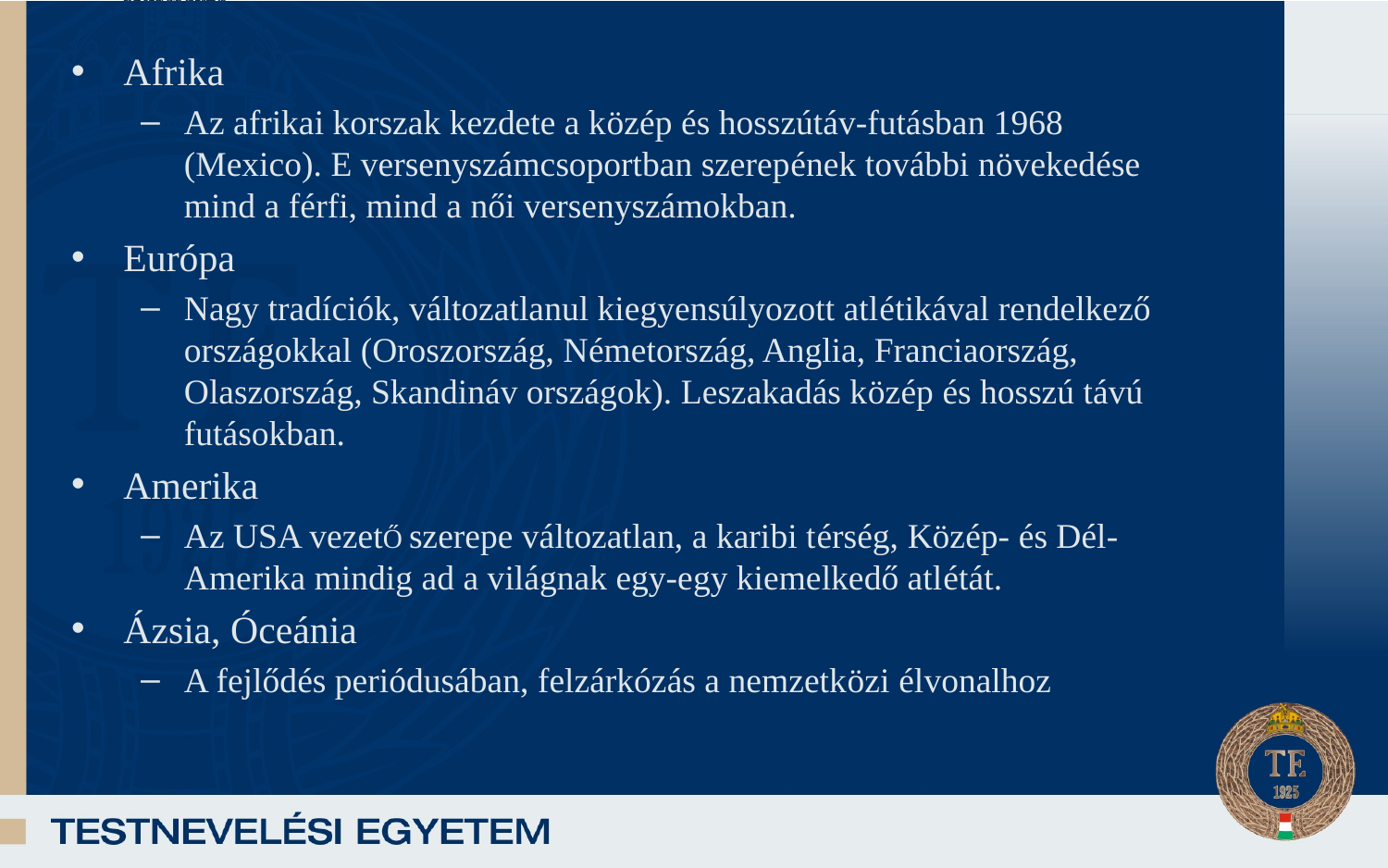

Afrika
Az afrikai korszak kezdete a közép és hosszútáv-futásban 1968 (Mexico). E versenyszámcsoportban szerepének további növekedése mind a férfi, mind a női versenyszámokban.
Európa
Nagy tradíciók, változatlanul kiegyensúlyozott atlétikával rendelkező országokkal (Oroszország, Németország, Anglia, Franciaország, Olaszország, Skandináv országok). Leszakadás közép és hosszú távú futásokban.
Amerika
Az USA vezetŐ szerepe változatlan, a karibi térség, Közép- és Dél-Amerika mindig ad a világnak egy-egy kiemelkedő atlétát.
Ázsia, Óceánia
A fejlődés periódusában, felzárkózás a nemzetközi élvonalhoz